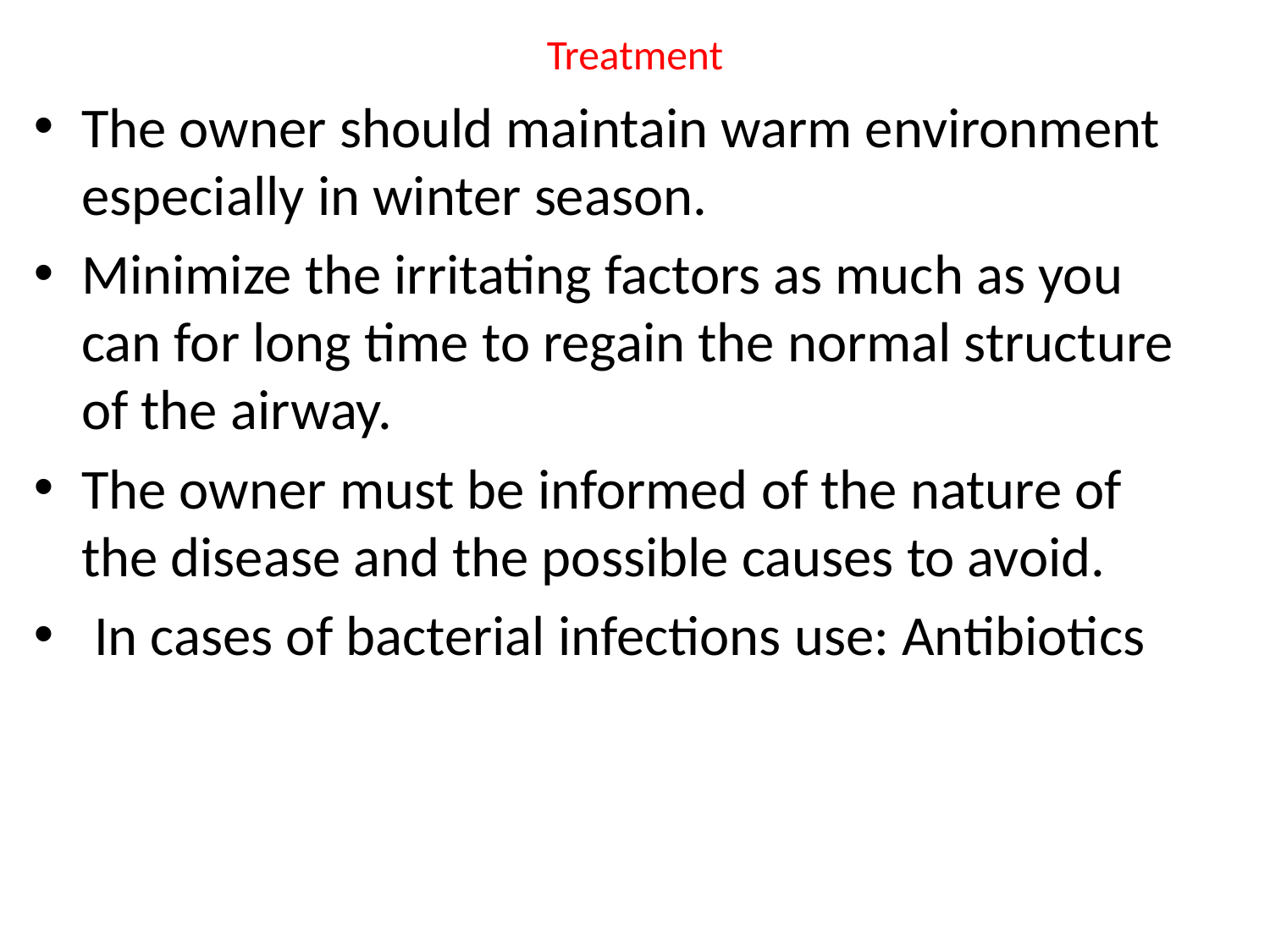

# Treatment
The owner should maintain warm environment especially in winter season.
Minimize the irritating factors as much as you can for long time to regain the normal structure of the airway.
The owner must be informed of the nature of the disease and the possible causes to avoid.
 In cases of bacterial infections use: Antibiotics